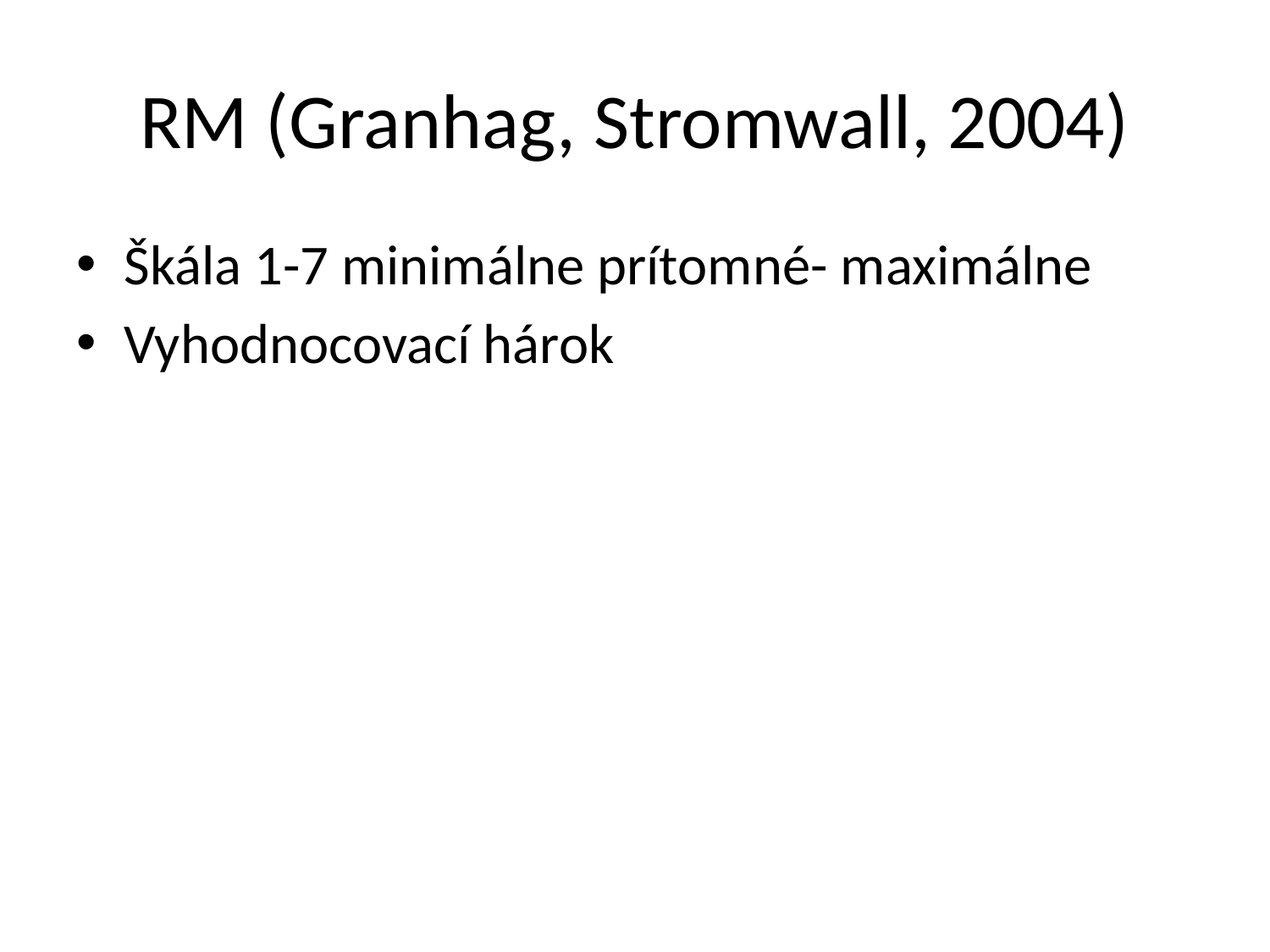

# RM (Granhag, Stromwall, 2004)
Škála 1-7 minimálne prítomné- maximálne
Vyhodnocovací hárok